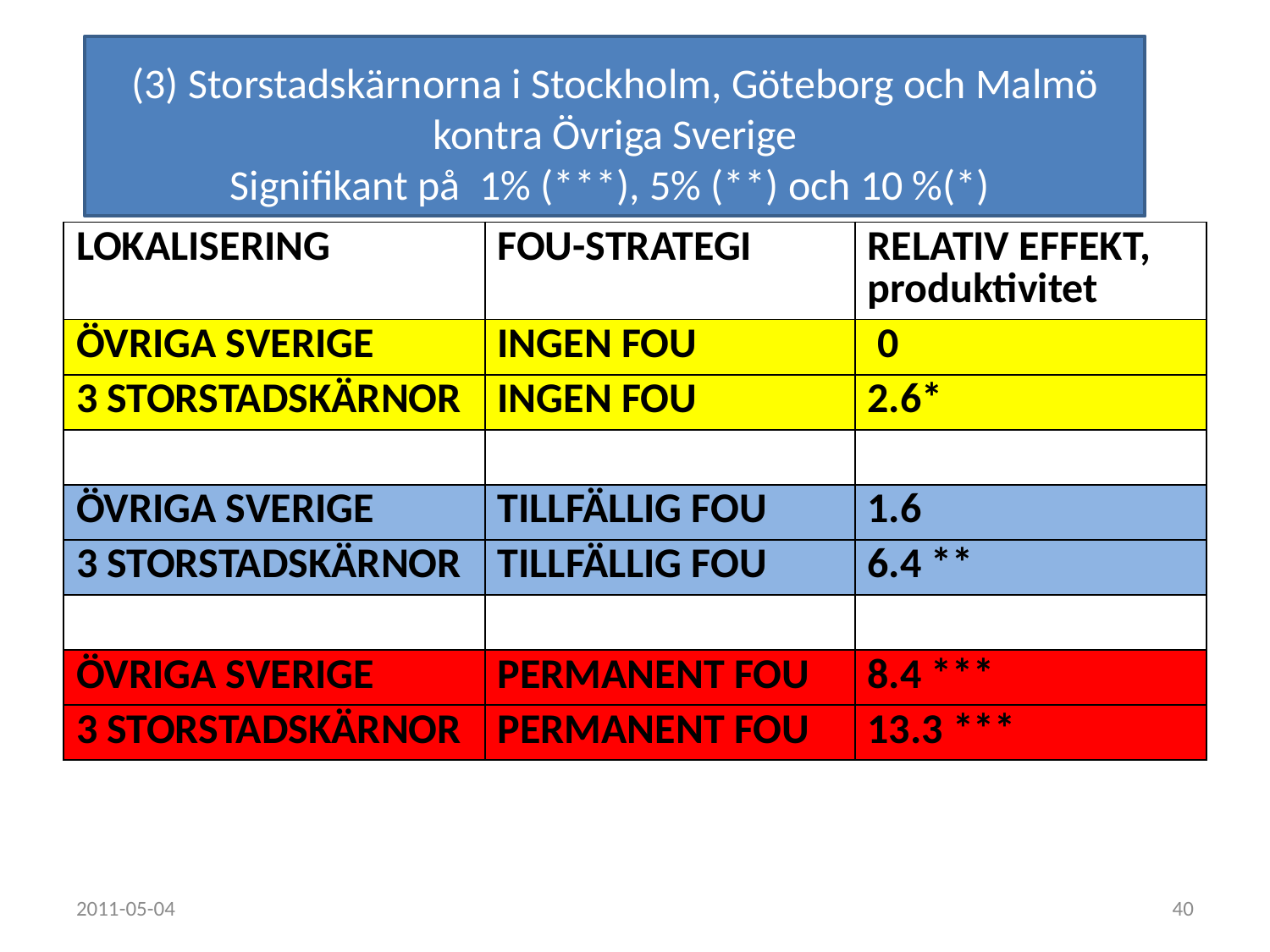

(3) Storstadskärnorna i Stockholm, Göteborg och Malmö kontra Övriga Sverige
Signifikant på  1% (***), 5% (**) och 10 %(*)

#
| LOKALISERING | FOU-STRATEGI | RELATIV EFFEKT, produktivitet |
| --- | --- | --- |
| ÖVRIGA SVERIGE | INGEN FOU | 0 |
| 3 STORSTADSKÄRNOR | INGEN FOU | 2.6\* |
|  |  |  |
| ÖVRIGA SVERIGE | TILLFÄLLIG FOU | 1.6 |
| 3 STORSTADSKÄRNOR | TILLFÄLLIG FOU | 6.4 \*\* |
|  |  |  |
| ÖVRIGA SVERIGE | PERMANENT FOU | 8.4 \*\*\* |
| 3 STORSTADSKÄRNOR | PERMANENT FOU | 13.3 \*\*\* |
2011-05-04
40